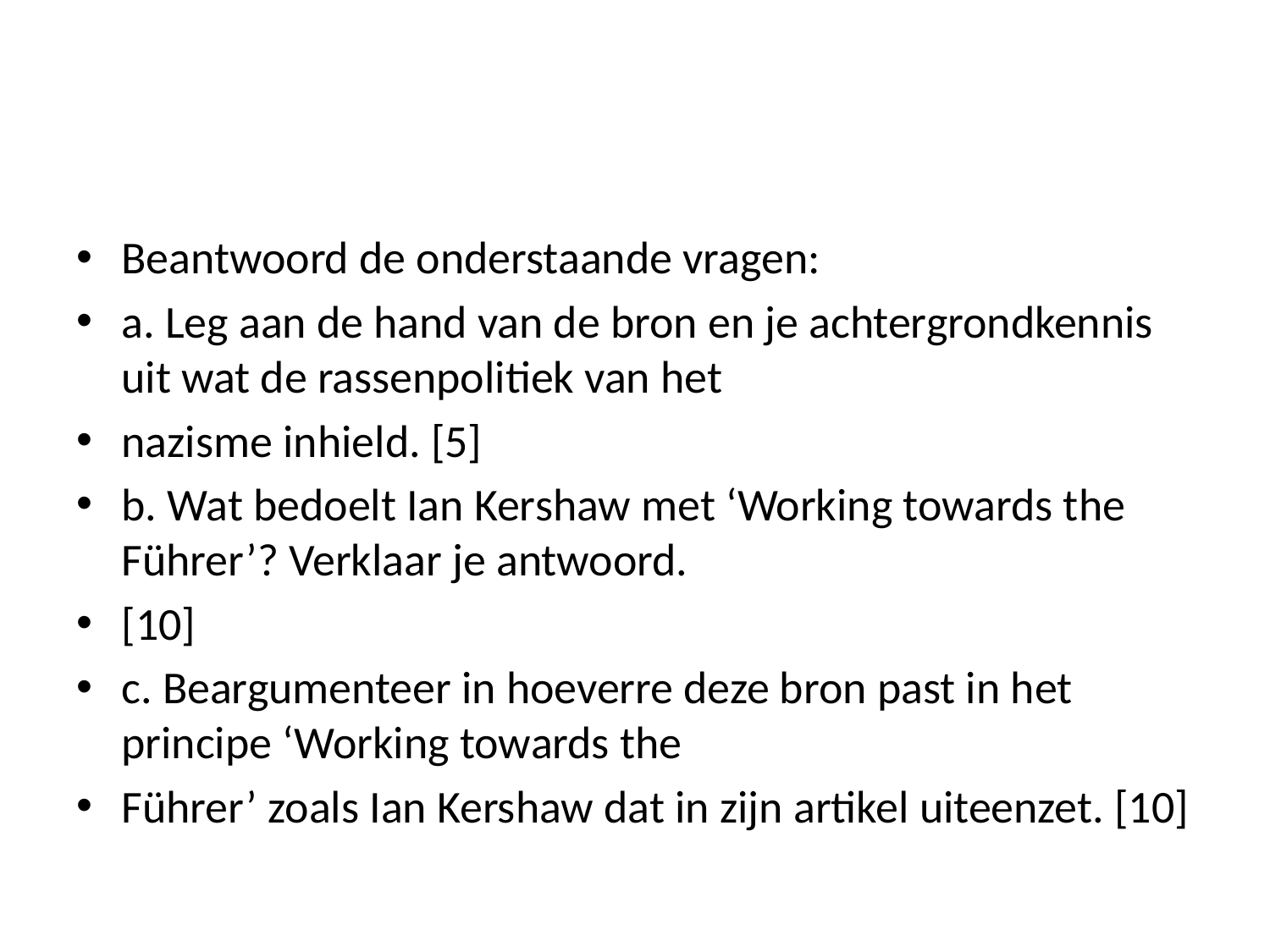

#
Beantwoord de onderstaande vragen:
a. Leg aan de hand van de bron en je achtergrondkennis uit wat de rassenpolitiek van het
nazisme inhield. [5]
b. Wat bedoelt Ian Kershaw met ‘Working towards the Führer’? Verklaar je antwoord.
[10]
c. Beargumenteer in hoeverre deze bron past in het principe ‘Working towards the
Führer’ zoals Ian Kershaw dat in zijn artikel uiteenzet. [10]